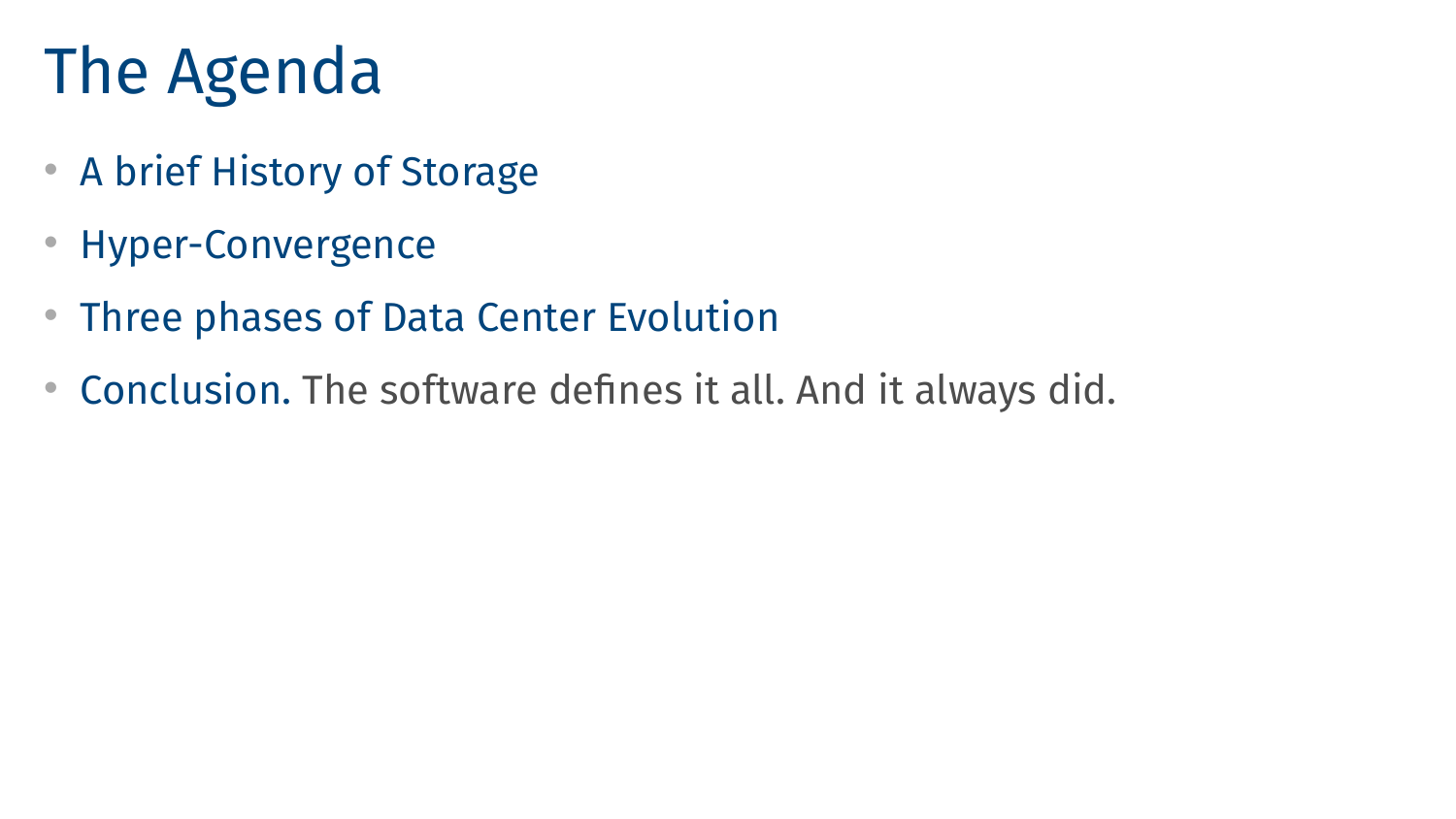

# The Agenda
A brief History of Storage
Hyper-Convergence
Three phases of Data Center Evolution
Conclusion. The software defines it all. And it always did.